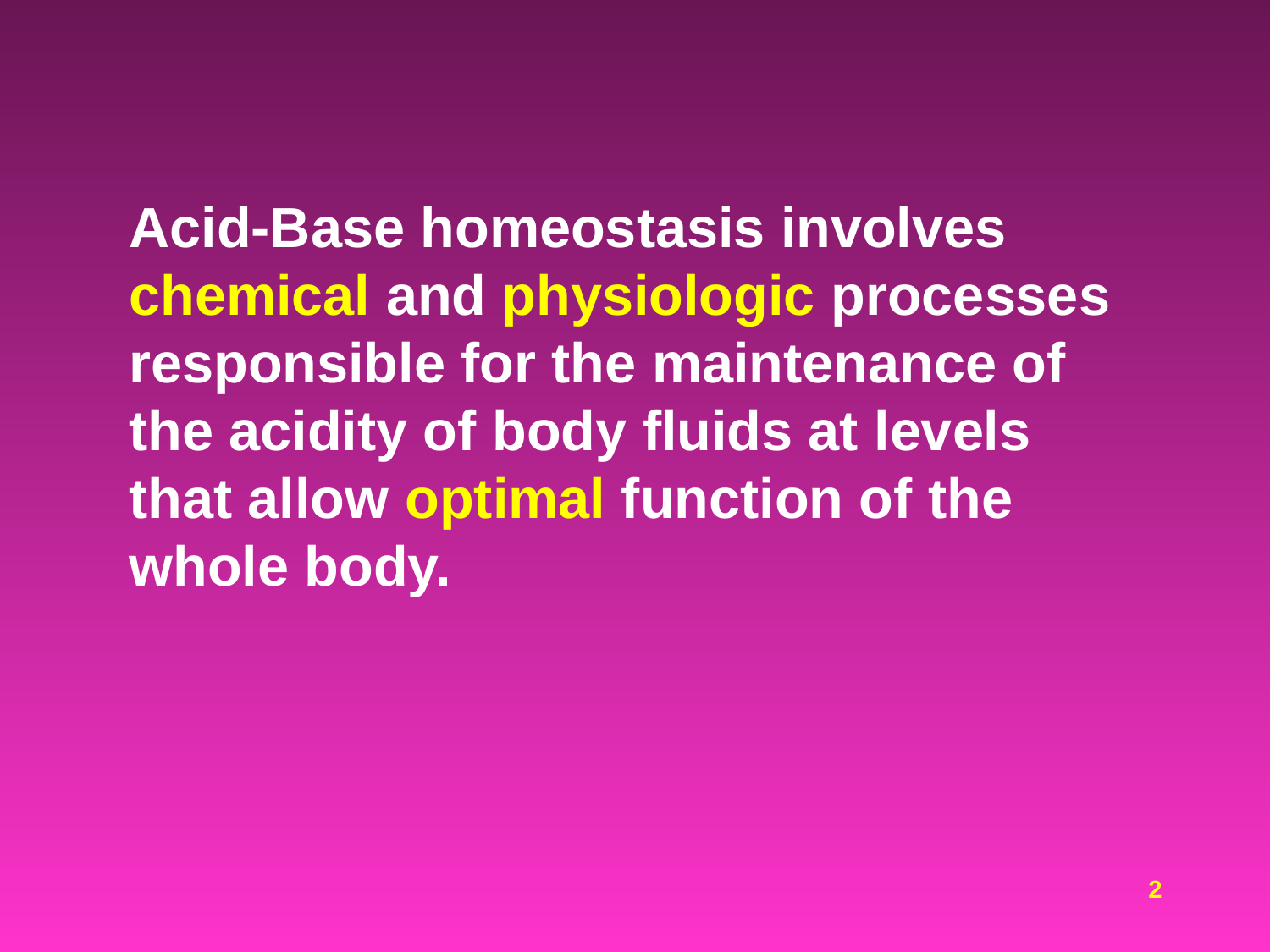

Acid-Base homeostasis involves chemical and physiologic processes responsible for the maintenance of the acidity of body fluids at levels that allow optimal function of the whole body.
2